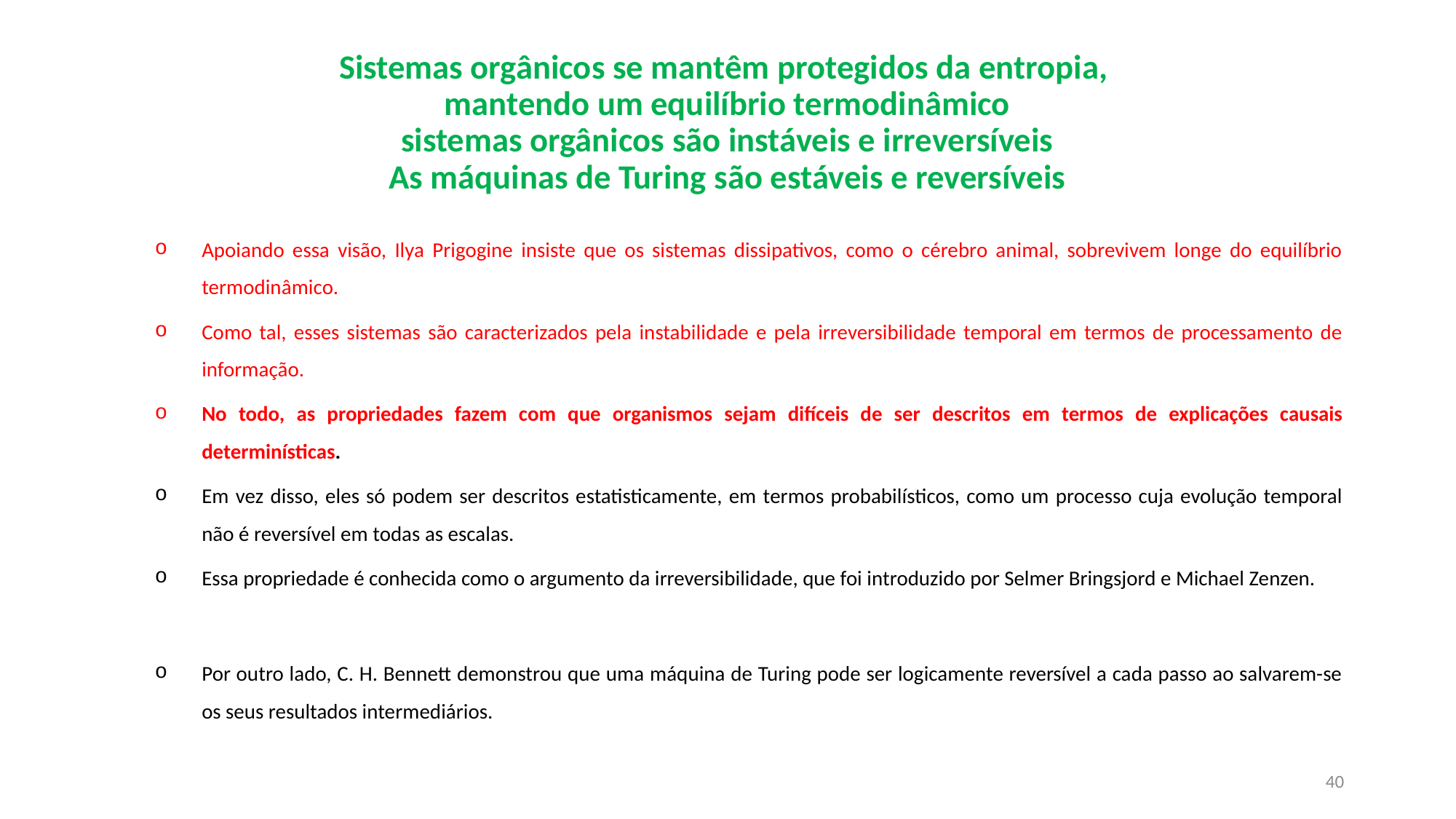

# Sistemas orgânicos se mantêm protegidos da entropia, mantendo um equilíbrio termodinâmico sistemas orgânicos são instáveis e irreversíveis As máquinas de Turing são estáveis e reversíveis
Apoiando essa visão, Ilya Prigogine insiste que os sistemas dissipativos, como o cérebro animal, sobrevivem longe do equilíbrio termodinâmico.
Como tal, esses sistemas são caracterizados pela instabilidade e pela irreversibilidade temporal em termos de processamento de informação.
No todo, as propriedades fazem com que organismos sejam difíceis de ser descritos em termos de explicações causais determinísticas.
Em vez disso, eles só podem ser descritos estatisticamente, em termos probabilísticos, como um processo cuja evolução temporal não é reversível em todas as escalas.
Essa propriedade é conhecida como o argumento da irreversibilidade, que foi introduzido por Selmer Bringsjord e Michael Zenzen.

Por outro lado, C. H. Bennett demonstrou que uma máquina de Turing pode ser logicamente reversível a cada passo ao salvarem-se os seus resultados intermediários.

40